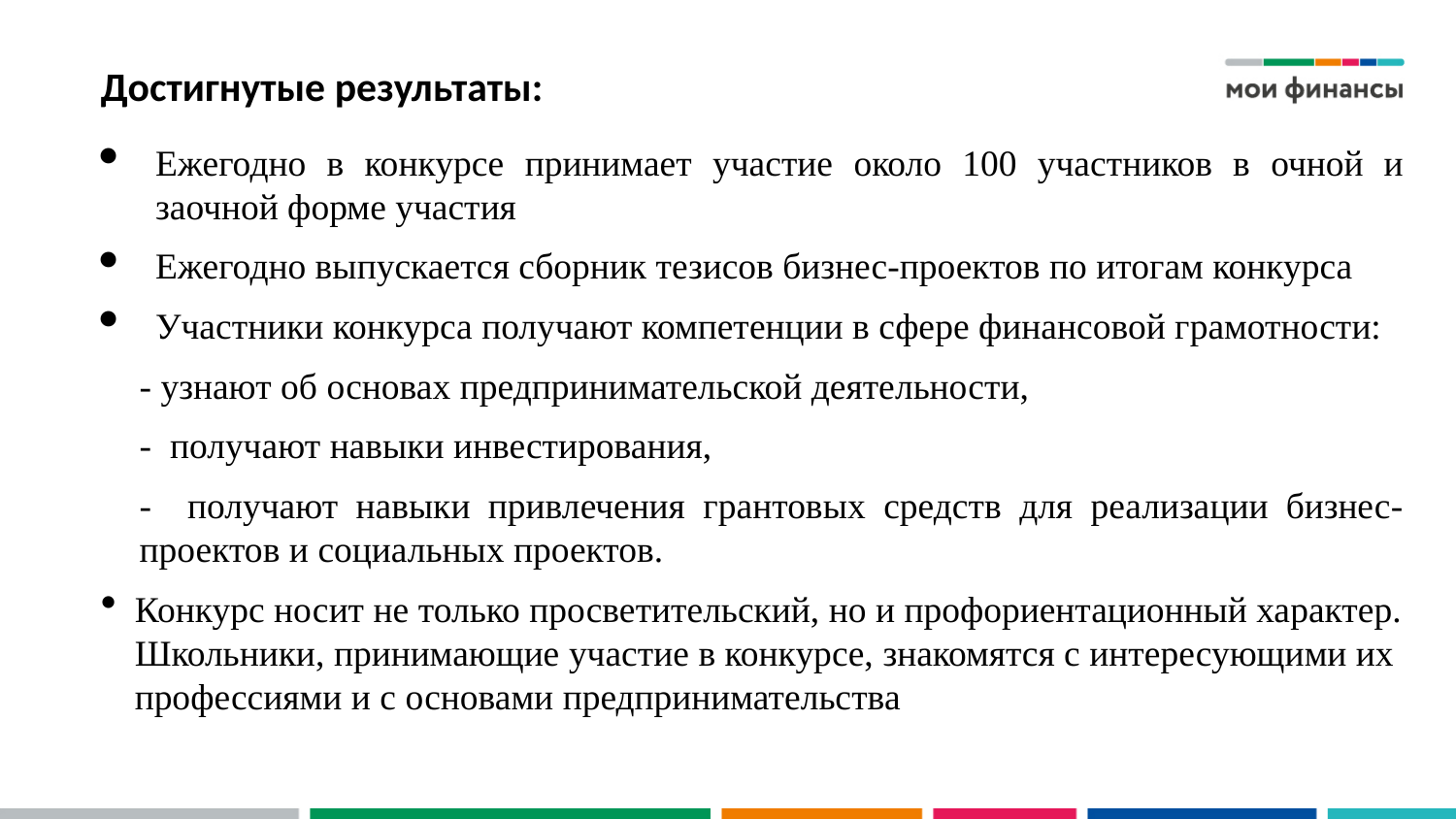

# Достигнутые результаты:
Ежегодно в конкурсе принимает участие около 100 участников в очной и заочной форме участия
Ежегодно выпускается сборник тезисов бизнес-проектов по итогам конкурса
Участники конкурса получают компетенции в сфере финансовой грамотности:
- узнают об основах предпринимательской деятельности,
-  получают навыки инвестирования,
-  получают навыки привлечения грантовых средств для реализации бизнес-проектов и социальных проектов.
Конкурс носит не только просветительский, но и профориентационный характер. Школьники, принимающие участие в конкурсе, знакомятся с интересующими их профессиями и с основами предпринимательства